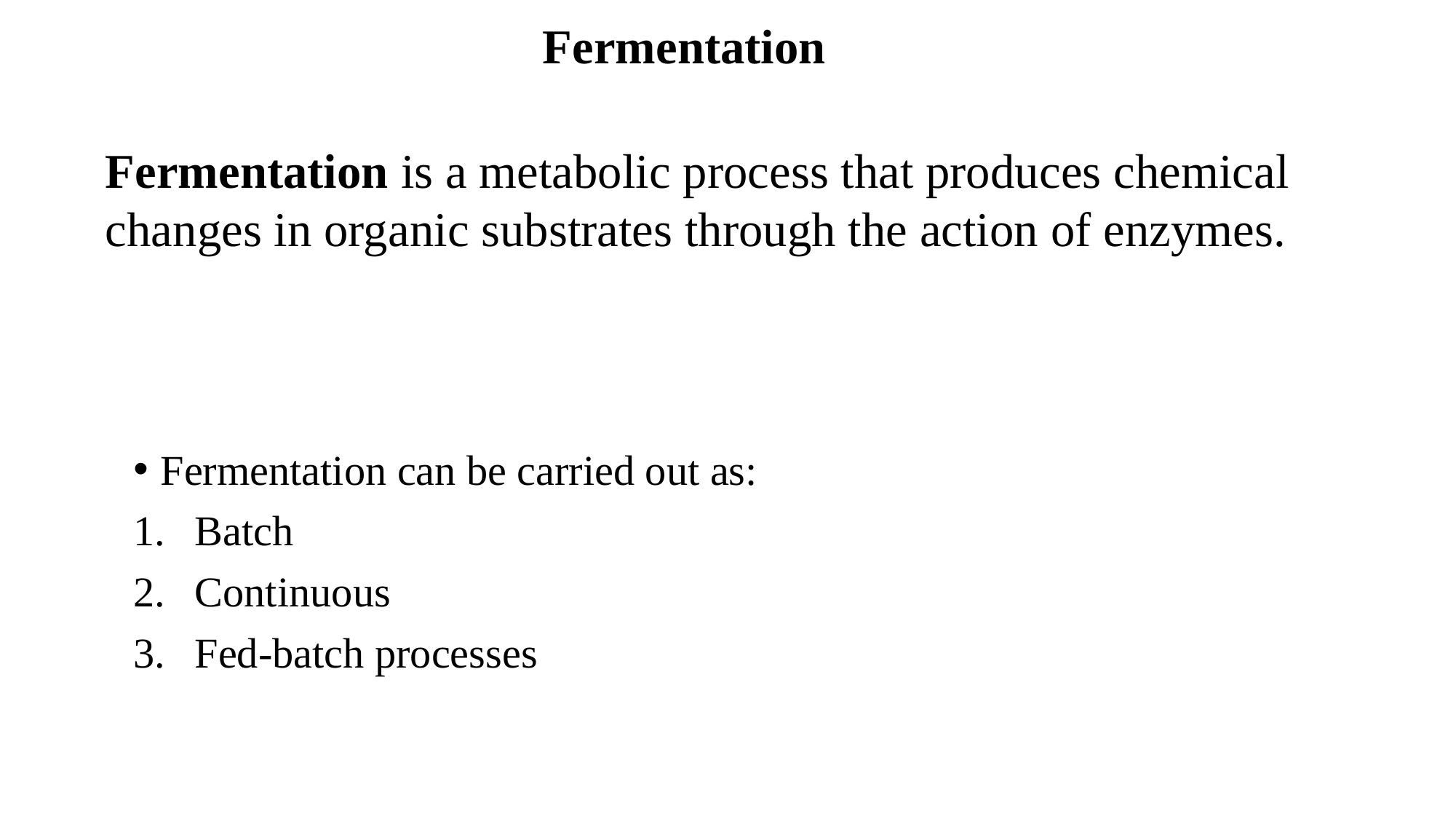

Fermentation
Fermentation is a metabolic process that produces chemical changes in organic substrates through the action of enzymes.
Fermentation can be carried out as:
Batch
Continuous
Fed-batch processes